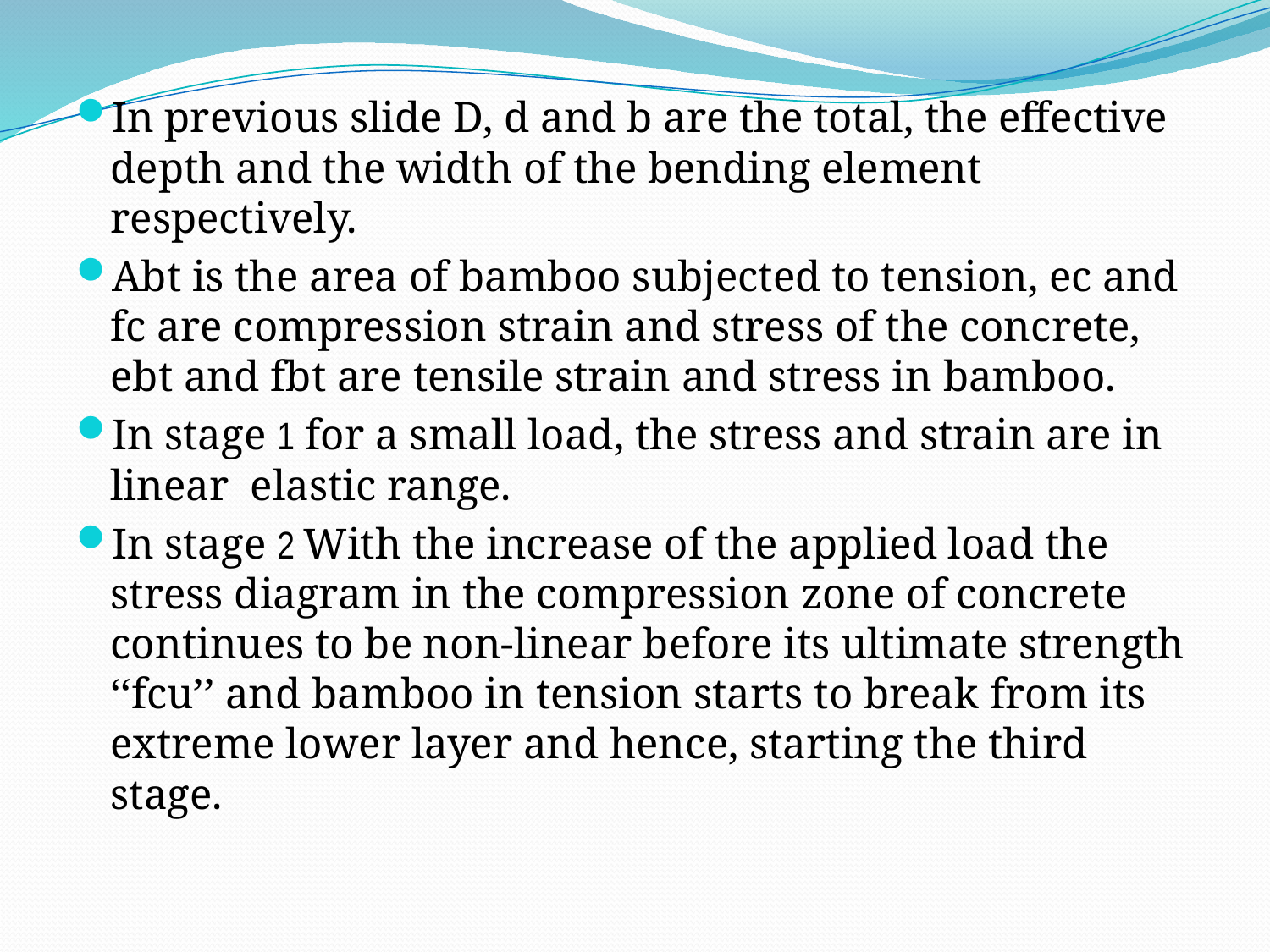

In previous slide D, d and b are the total, the effective depth and the width of the bending element respectively.
Abt is the area of bamboo subjected to tension, ec and fc are compression strain and stress of the concrete, ebt and fbt are tensile strain and stress in bamboo.
In stage 1 for a small load, the stress and strain are in linear  elastic range.
In stage 2 With the increase of the applied load the stress diagram in the compression zone of concrete continues to be non-linear before its ultimate strength ‘‘fcu’’ and bamboo in tension starts to break from its extreme lower layer and hence, starting the third stage.